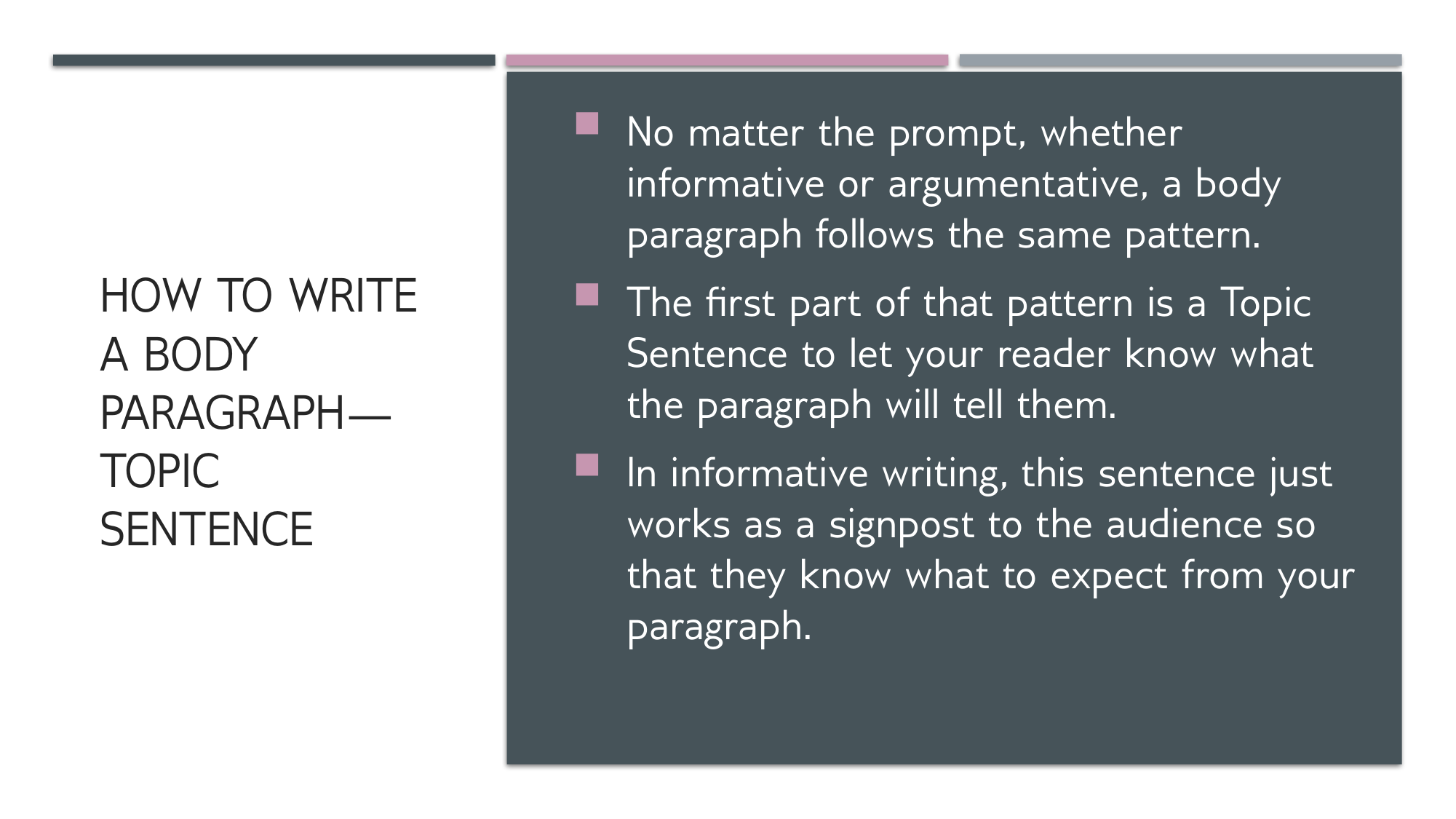

# How to Write A Body Paragraph—Topic Sentence
No matter the prompt, whether informative or argumentative, a body paragraph follows the same pattern.
The first part of that pattern is a Topic Sentence to let your reader know what the paragraph will tell them.
In informative writing, this sentence just works as a signpost to the audience so that they know what to expect from your paragraph.